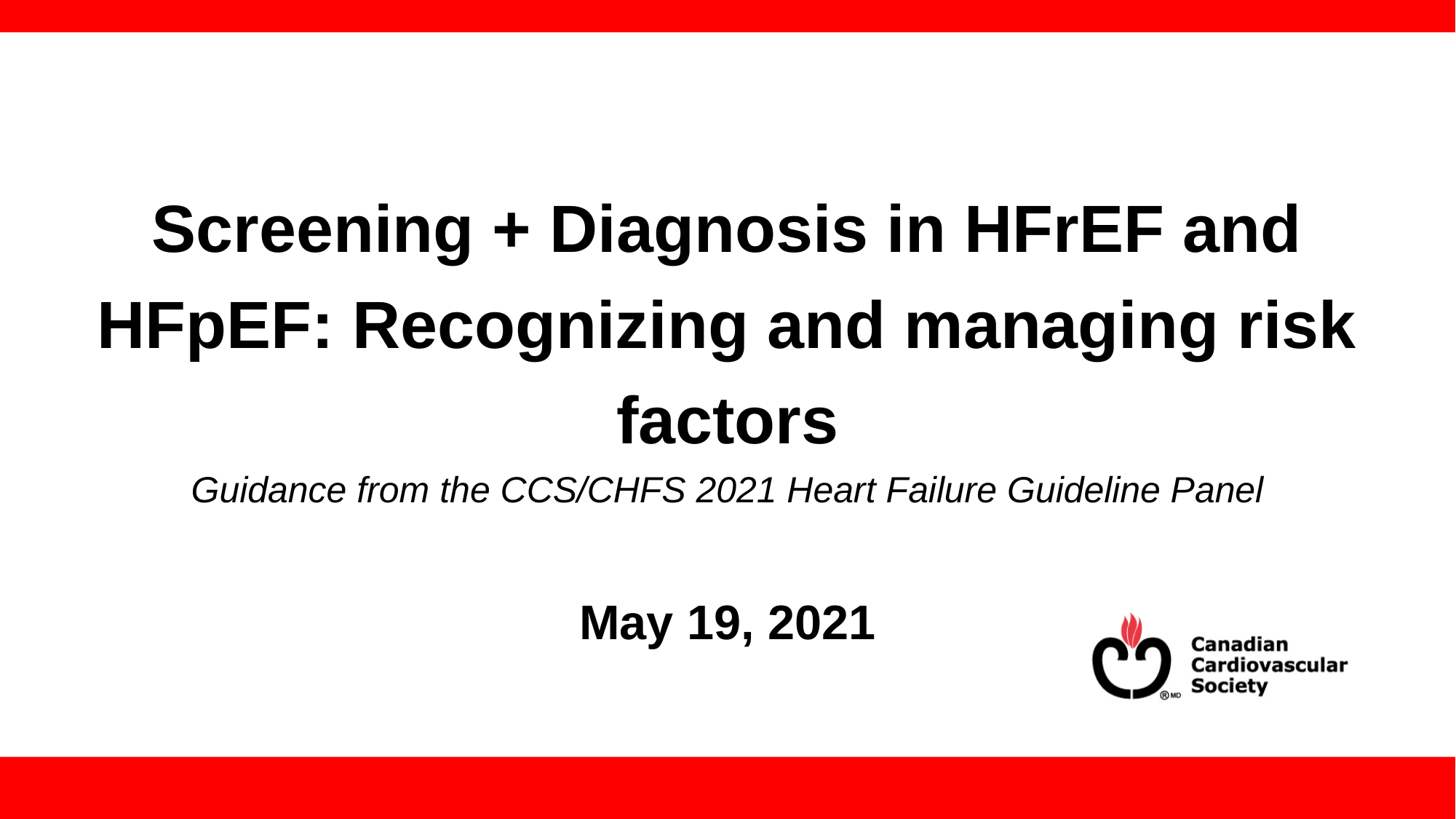

Screening + Diagnosis in HFrEF and HFpEF: Recognizing and managing risk factors
Guidance from the CCS/CHFS 2021 Heart Failure Guideline Panel

May 19, 2021